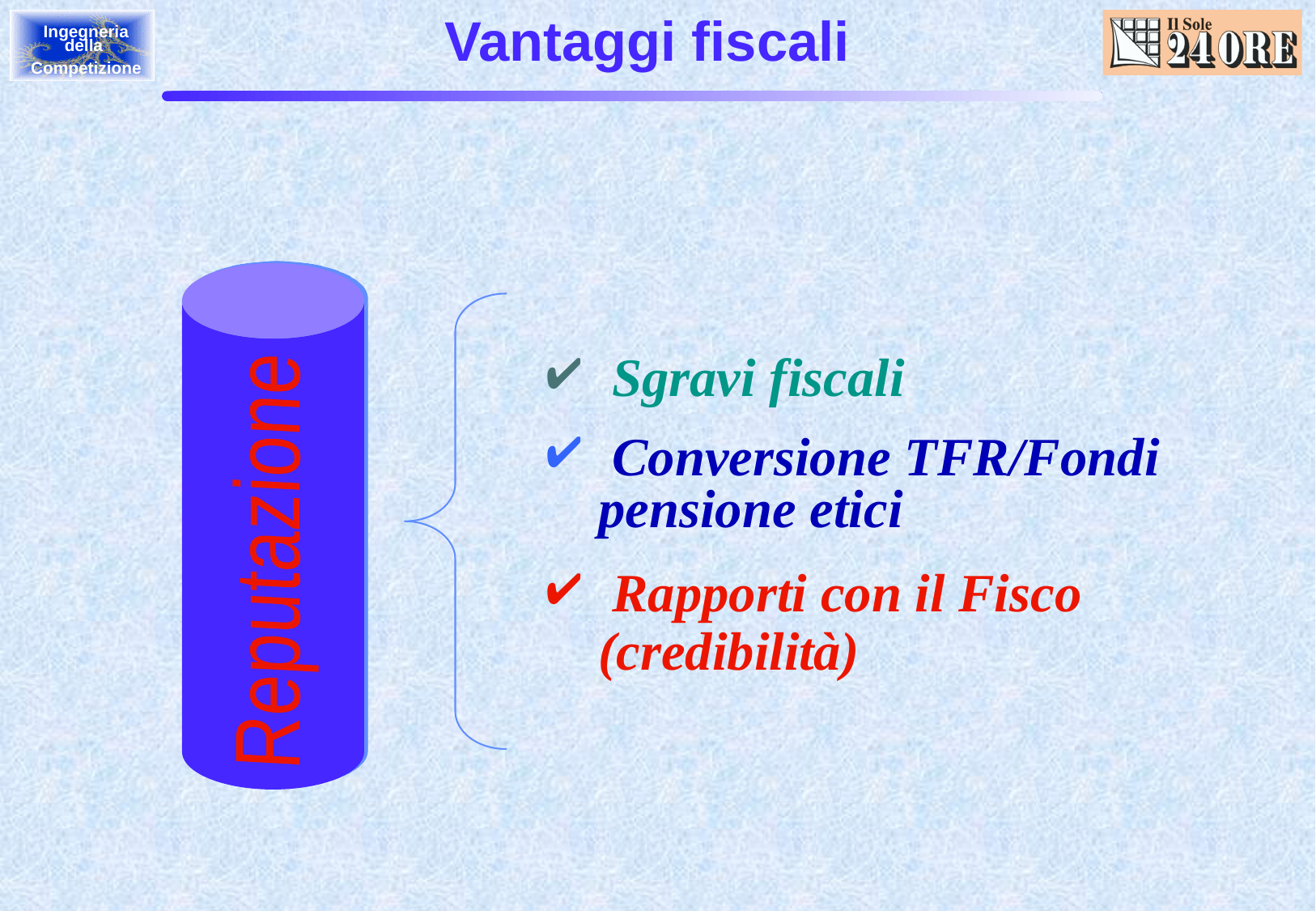

# Vantaggi fiscali
 Sgravi fiscali
 Conversione TFR/Fondi pensione etici
 Rapporti con il Fisco (credibilità)

Reputazione